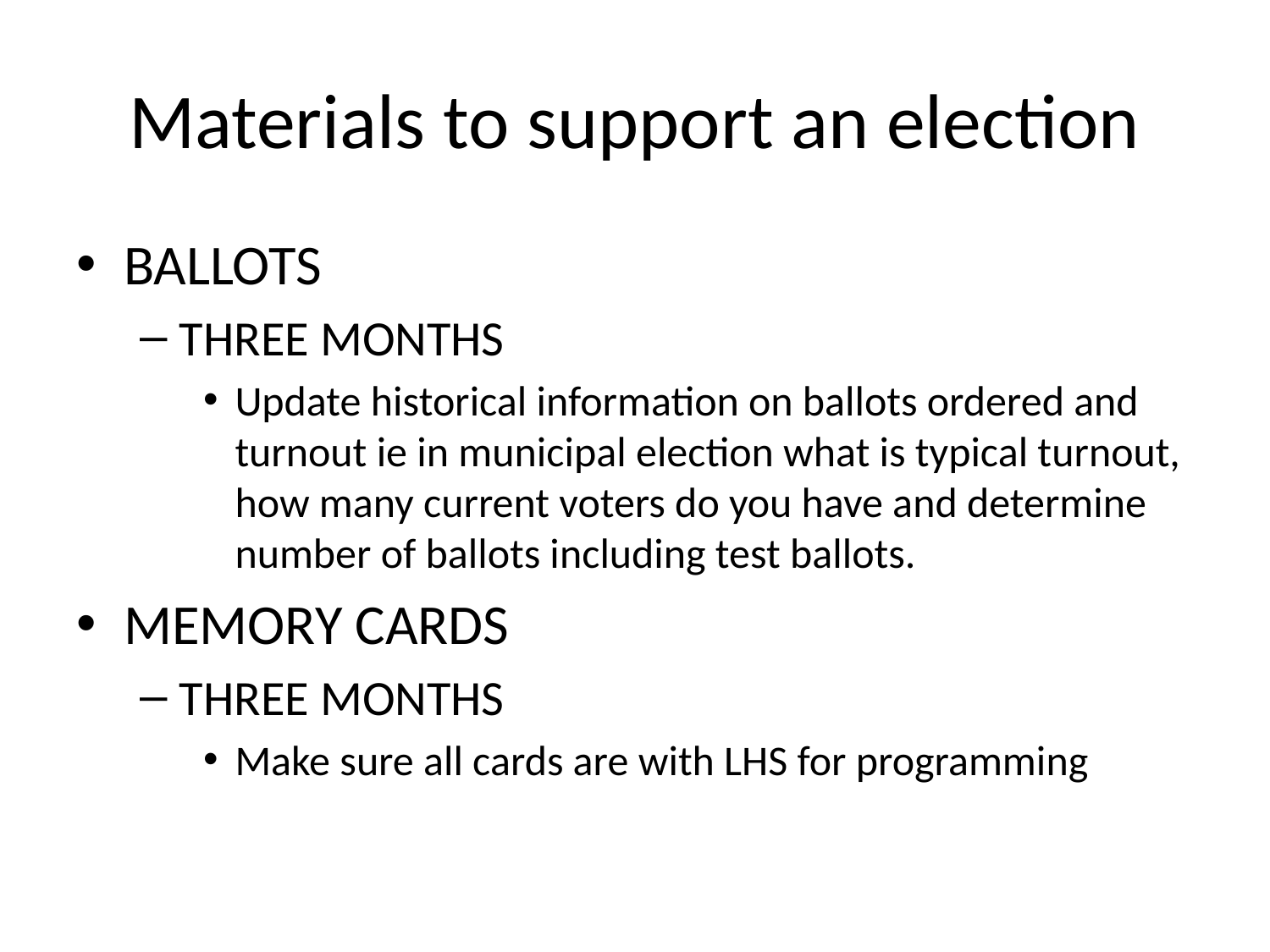

# Materials to support an election
BALLOTS
THREE MONTHS
Update historical information on ballots ordered and turnout ie in municipal election what is typical turnout, how many current voters do you have and determine number of ballots including test ballots.
MEMORY CARDS
THREE MONTHS
Make sure all cards are with LHS for programming